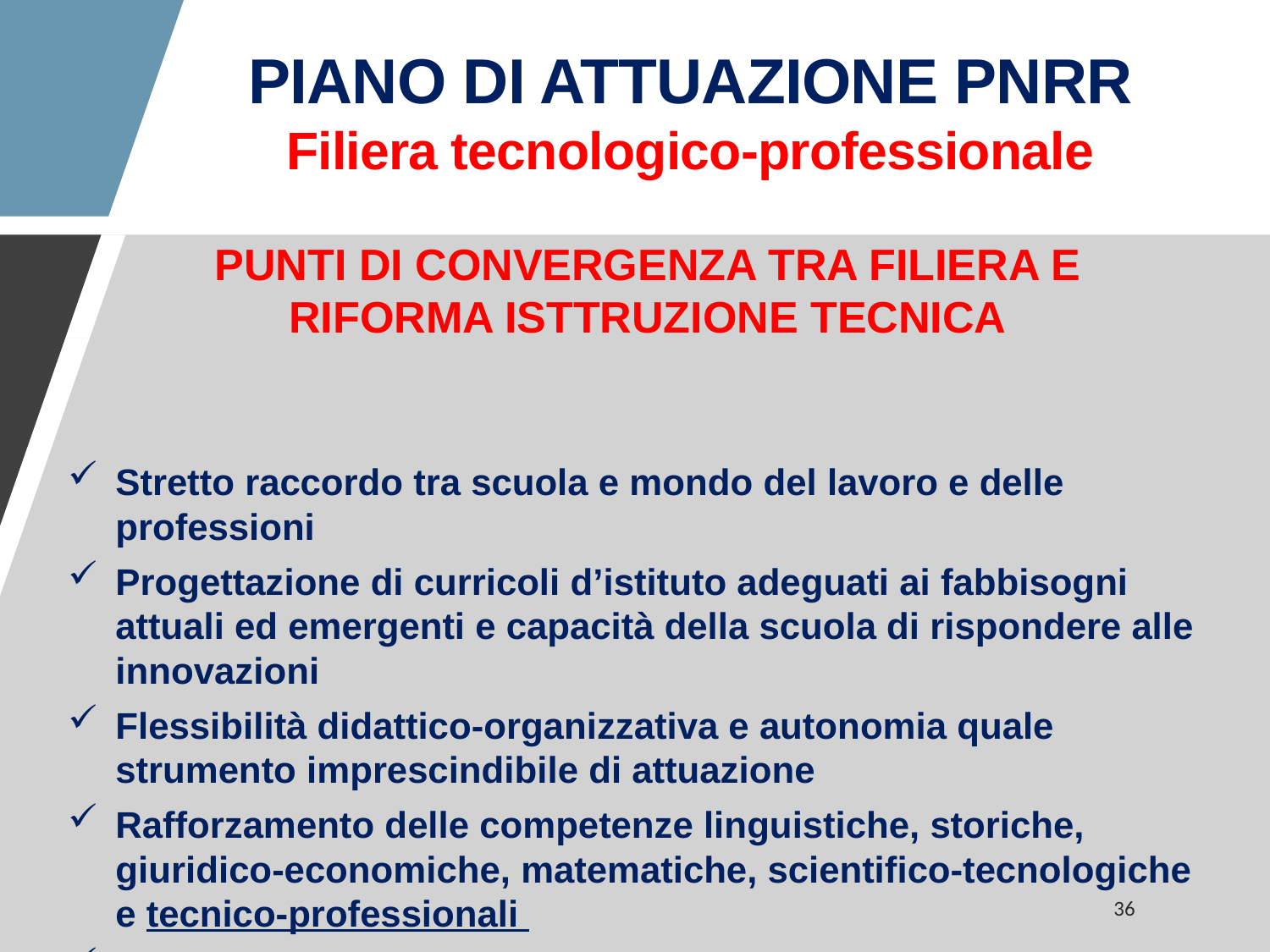

PIANO DI ATTUAZIONE PNRR
Filiera tecnologico-professionale

PUNTI DI CONVERGENZA TRA FILIERA E RIFORMA ISTTRUZIONE TECNICA

Stretto raccordo tra scuola e mondo del lavoro e delle professioni
Progettazione di curricoli d’istituto adeguati ai fabbisogni attuali ed emergenti e capacità della scuola di rispondere alle innovazioni
Flessibilità didattico-organizzativa e autonomia quale strumento imprescindibile di attuazione
Rafforzamento delle competenze linguistiche, storiche, giuridico-economiche, matematiche, scientifico-tecnologiche e tecnico-professionali
Metodologie didattiche innovative

36